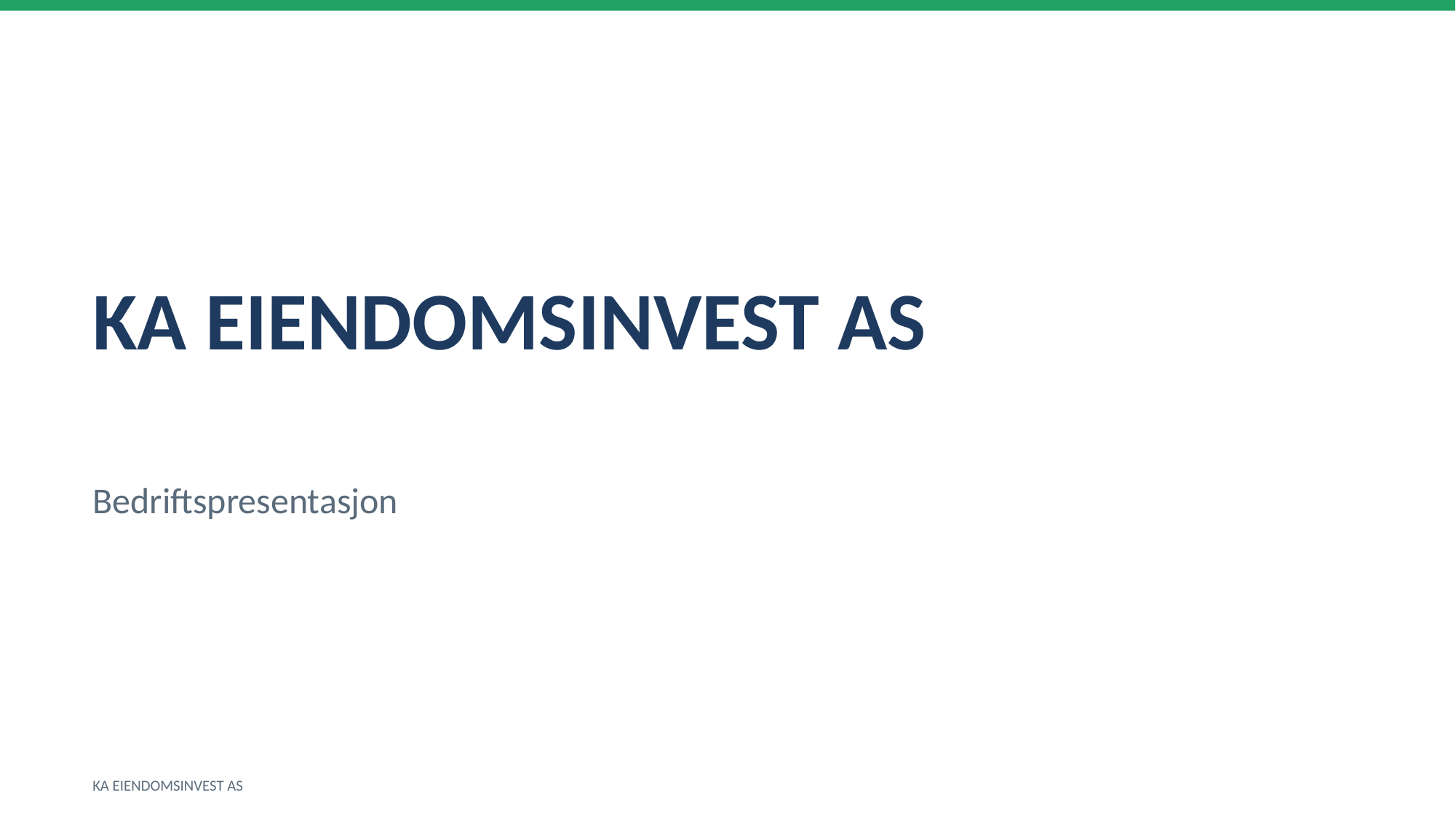

KA EIENDOMSINVEST AS
Bedriftspresentasjon
KA EIENDOMSINVEST AS